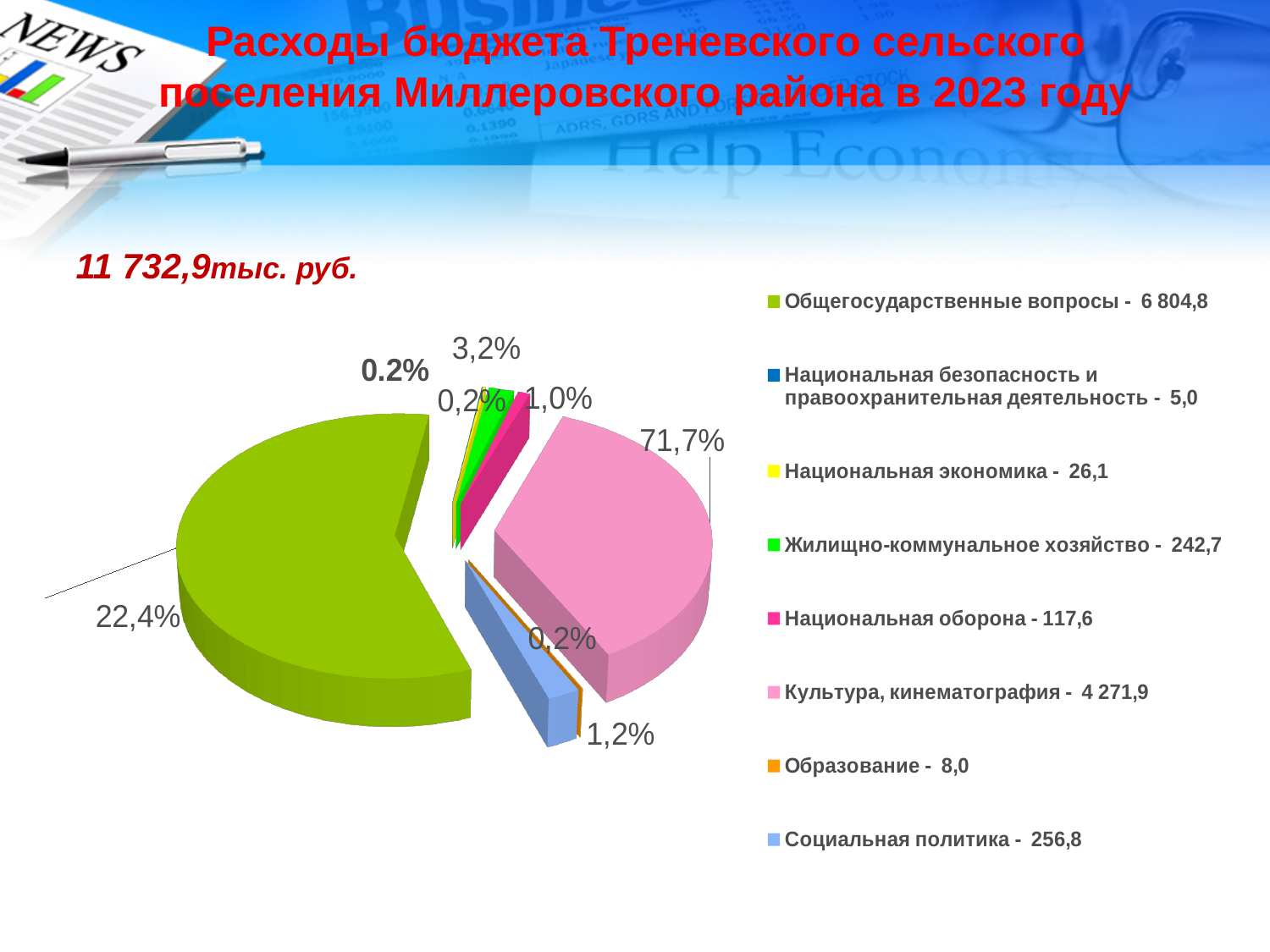

# Расходы бюджета Треневского сельского поселения Миллеровского района в 2023 году

11 732,9тыс. руб.

[unsupported chart]